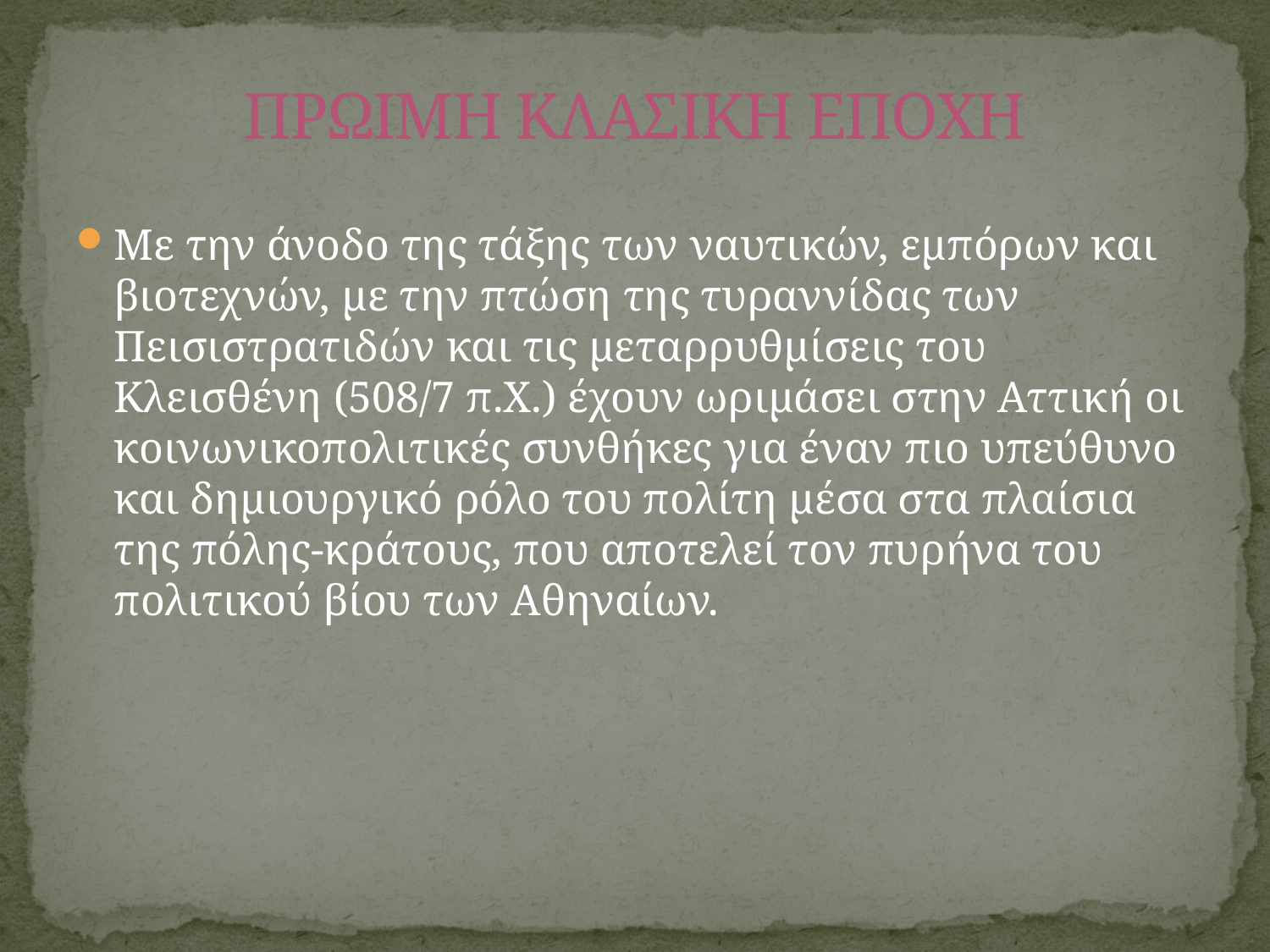

# ΠΡΩΙΜΗ ΚΛΑΣΙΚΗ ΕΠΟΧΗ
Με την άνοδο της τάξης των ναυτικών, εμπόρων και βιοτεχνών, με την πτώση της τυραννίδας των Πεισιστρατιδών και τις μεταρρυθμίσεις του Κλεισθένη (508/7 π.Χ.) έχουν ωριμάσει στην Αττική οι κοινωνικοπολιτικές συνθήκες για έναν πιο υπεύθυνο και δημιουργικό ρόλο του πολίτη μέσα στα πλαίσια της πόλης-κράτους, που αποτελεί τον πυρήνα του πολιτικού βίου των Αθηναίων.